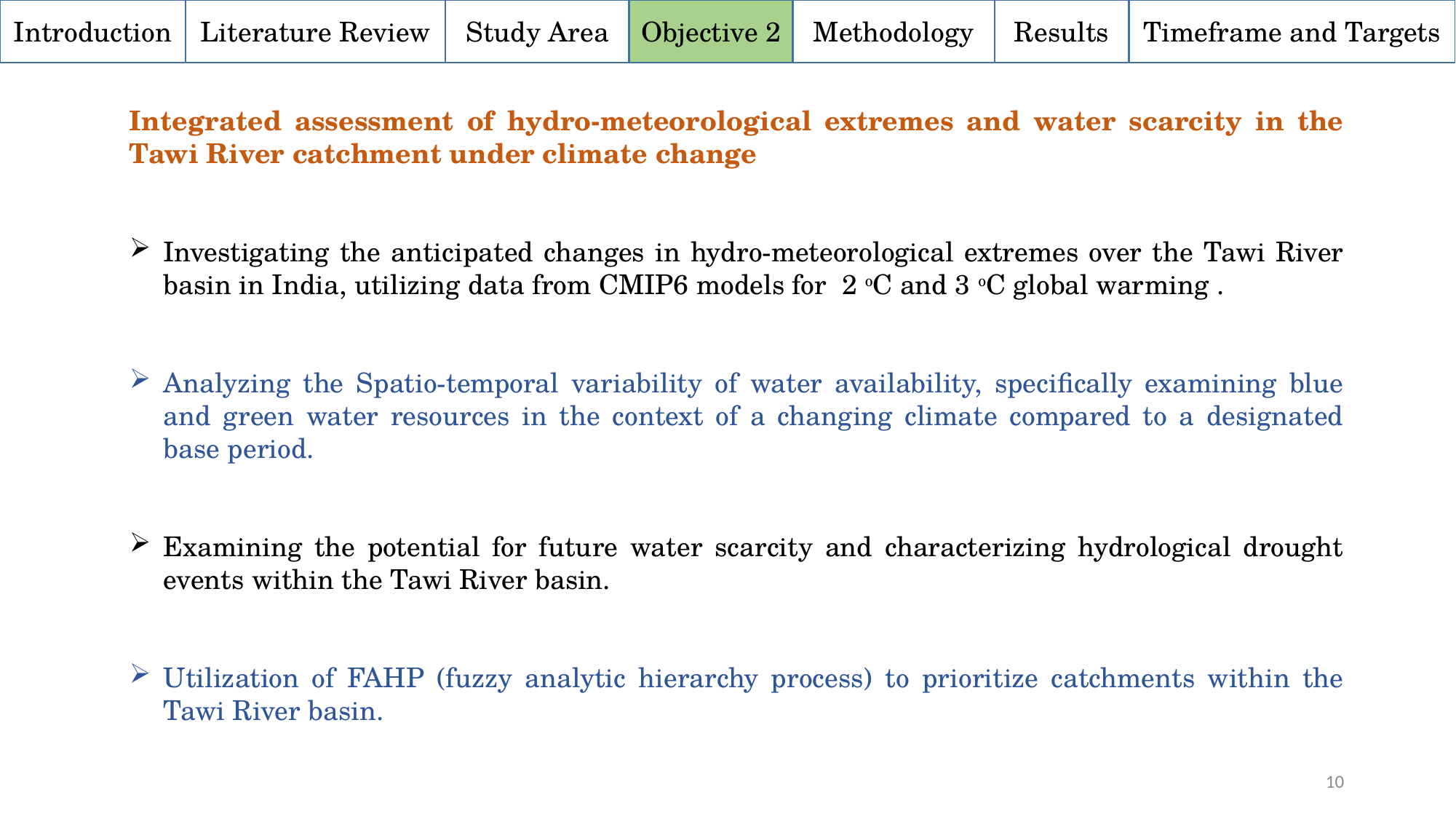

Introduction
Literature Review
Study Area
Objective 2
Methodology
Timeframe and Targets
Results
Integrated assessment of hydro-meteorological extremes and water scarcity in the Tawi River catchment under climate change

Investigating the anticipated changes in hydro-meteorological extremes over the Tawi River basin in India, utilizing data from CMIP6 models for  2 oC and 3 oC global warming .

Analyzing the Spatio-temporal variability of water availability, specifically examining blue and green water resources in the context of a changing climate compared to a designated base period.

Examining the potential for future water scarcity and characterizing hydrological drought events within the Tawi River basin.

Utilization of FAHP (fuzzy analytic hierarchy process) to prioritize catchments within the Tawi River basin.

10